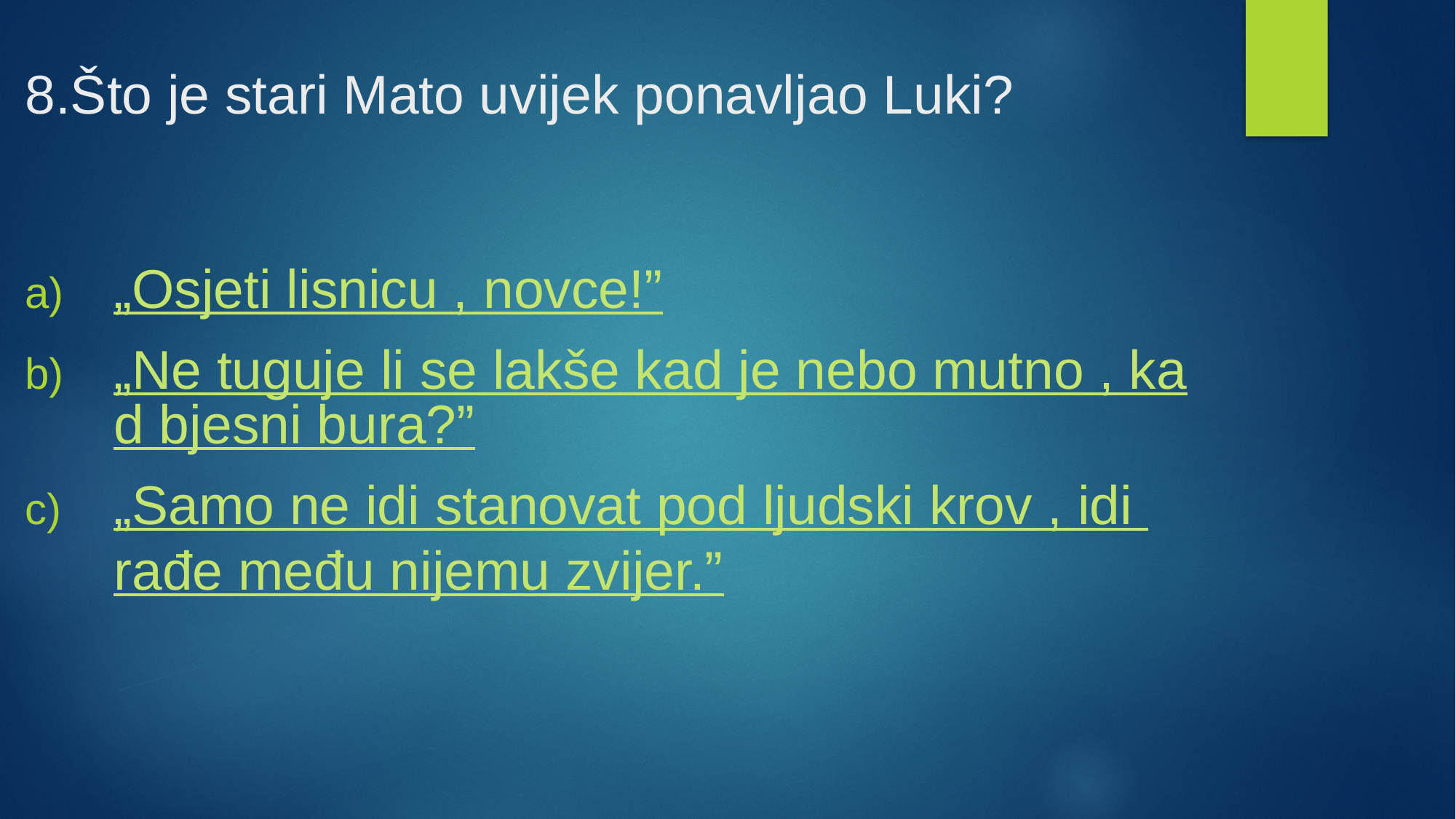

# 8.Što je stari Mato uvijek ponavljao Luki?
„Osjeti lisnicu , novce!”
„Ne tuguje li se lakše kad je nebo mutno , kad bjesni bura?”
„Samo ne idi stanovat pod ljudski krov , idi rađe među nijemu zvijer.”